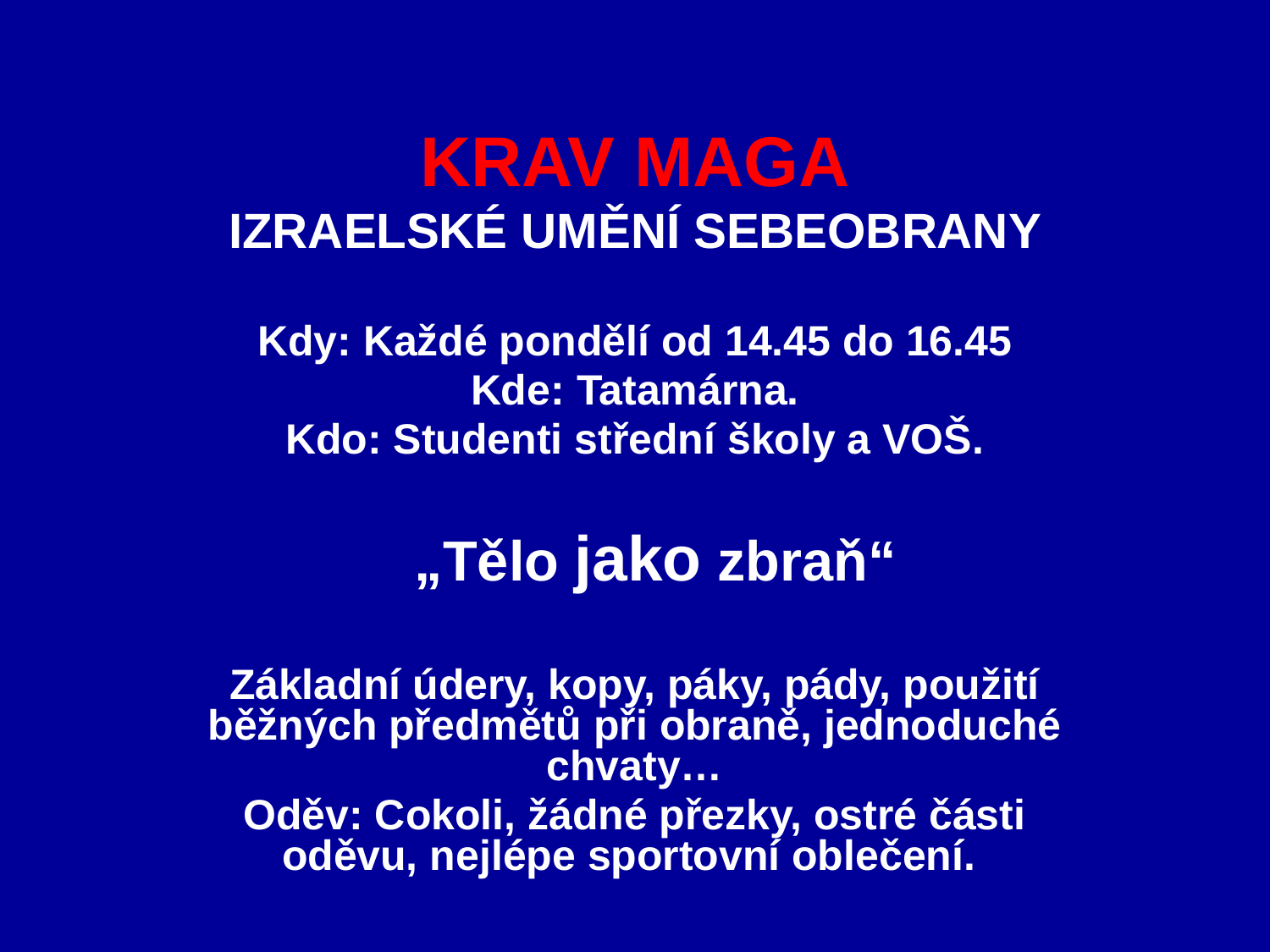

#

KRAV MAGA
IZRAELSKÉ UMĚNÍ SEBEOBRANY

Kdy: Každé pondělí od 14.45 do 16.45
Kde: Tatamárna.
Kdo: Studenti střední školy a VOŠ.

   „Tělo jako zbraň“

Základní údery, kopy, páky, pády, použití běžných předmětů při obraně, jednoduché chvaty…
Oděv: Cokoli, žádné přezky, ostré části oděvu, nejlépe sportovní oblečení.